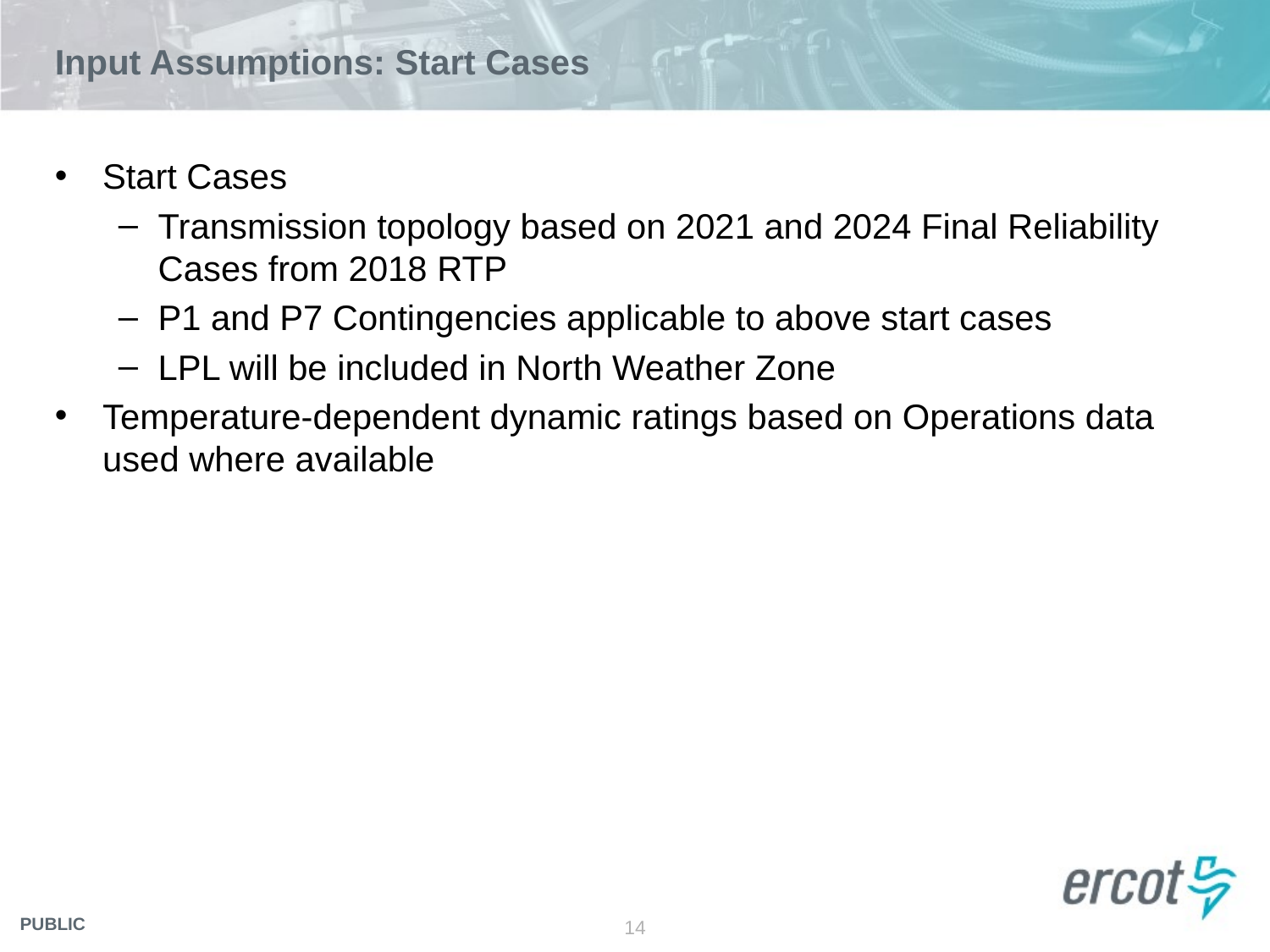

# Input Assumptions: Start Cases
Start Cases
Transmission topology based on 2021 and 2024 Final Reliability Cases from 2018 RTP
P1 and P7 Contingencies applicable to above start cases
LPL will be included in North Weather Zone
Temperature-dependent dynamic ratings based on Operations data used where available

14